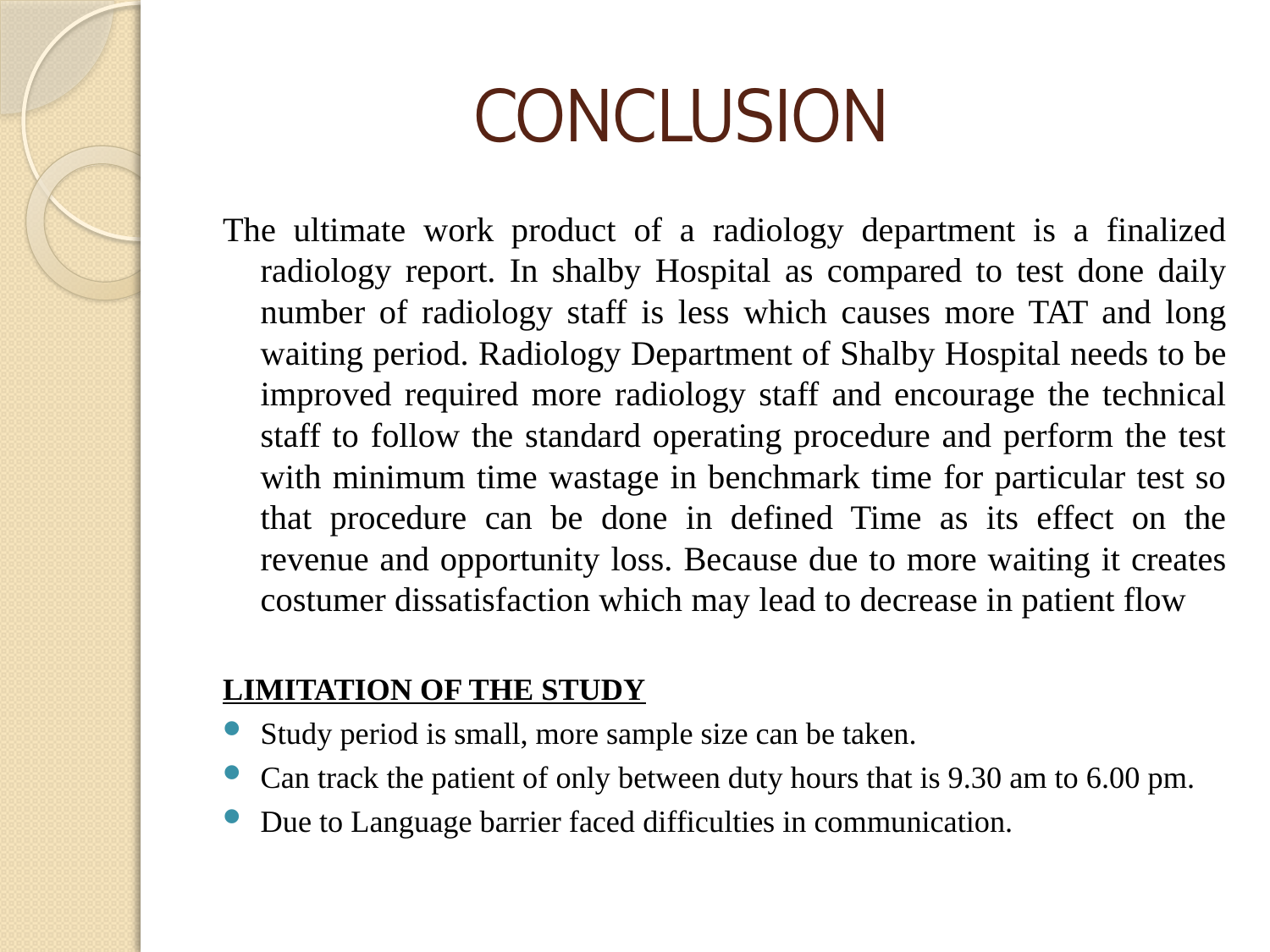

# CONCLUSION
The ultimate work product of a radiology department is a finalized radiology report. In shalby Hospital as compared to test done daily number of radiology staff is less which causes more TAT and long waiting period. Radiology Department of Shalby Hospital needs to be improved required more radiology staff and encourage the technical staff to follow the standard operating procedure and perform the test with minimum time wastage in benchmark time for particular test so that procedure can be done in defined Time as its effect on the revenue and opportunity loss. Because due to more waiting it creates costumer dissatisfaction which may lead to decrease in patient flow

LIMITATION OF THE STUDY
Study period is small, more sample size can be taken.
Can track the patient of only between duty hours that is 9.30 am to 6.00 pm.
Due to Language barrier faced difficulties in communication.